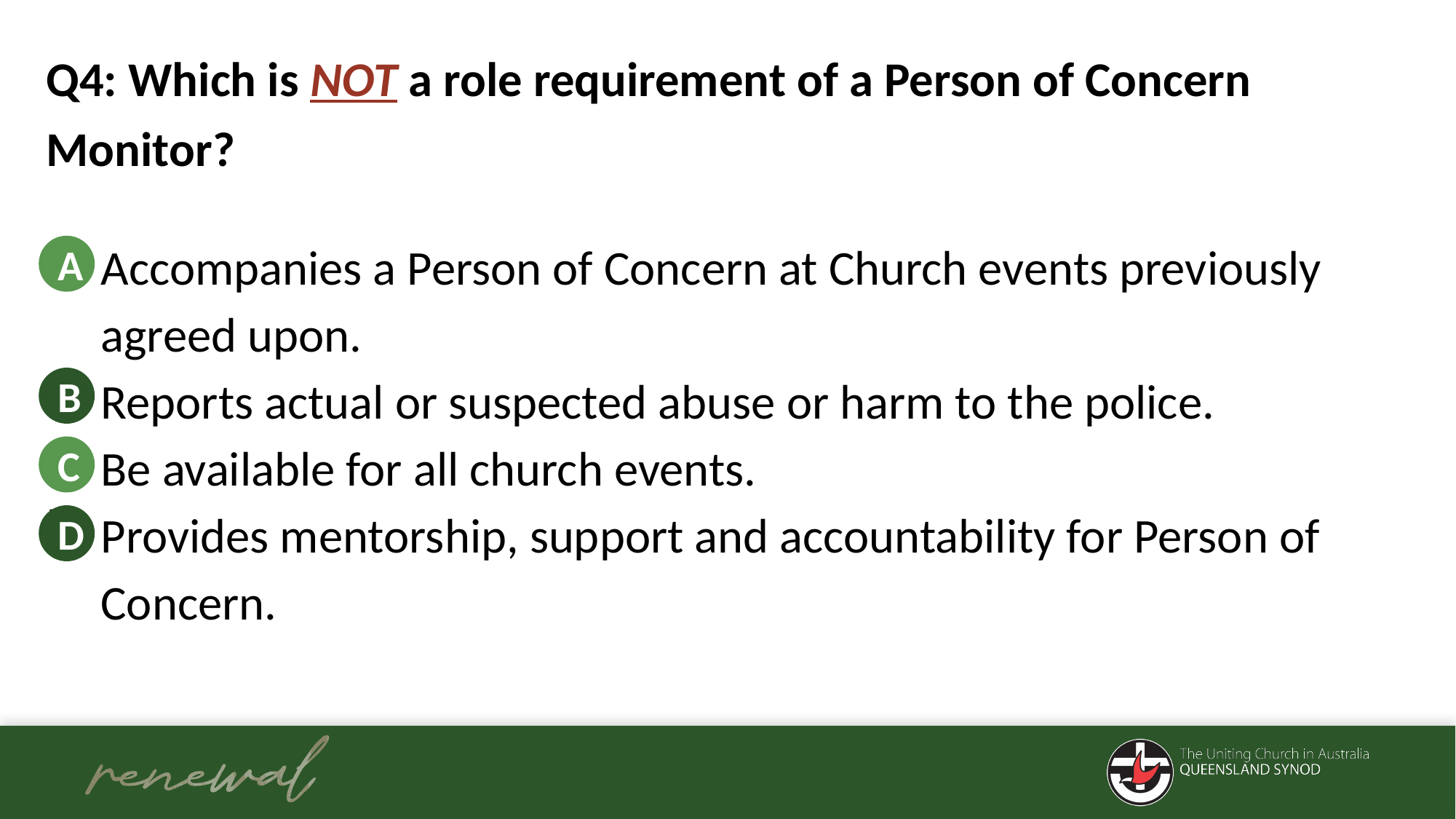

Q4: Which is NOT a role requirement of a Person of Concern Monitor?

Accompanies a Person of Concern at Church events previously agreed upon.
Reports actual or suspected abuse or harm to the police.
Be available for all church events.
Provides mentorship, support and accountability for Person of Concern.

A
B
C
D